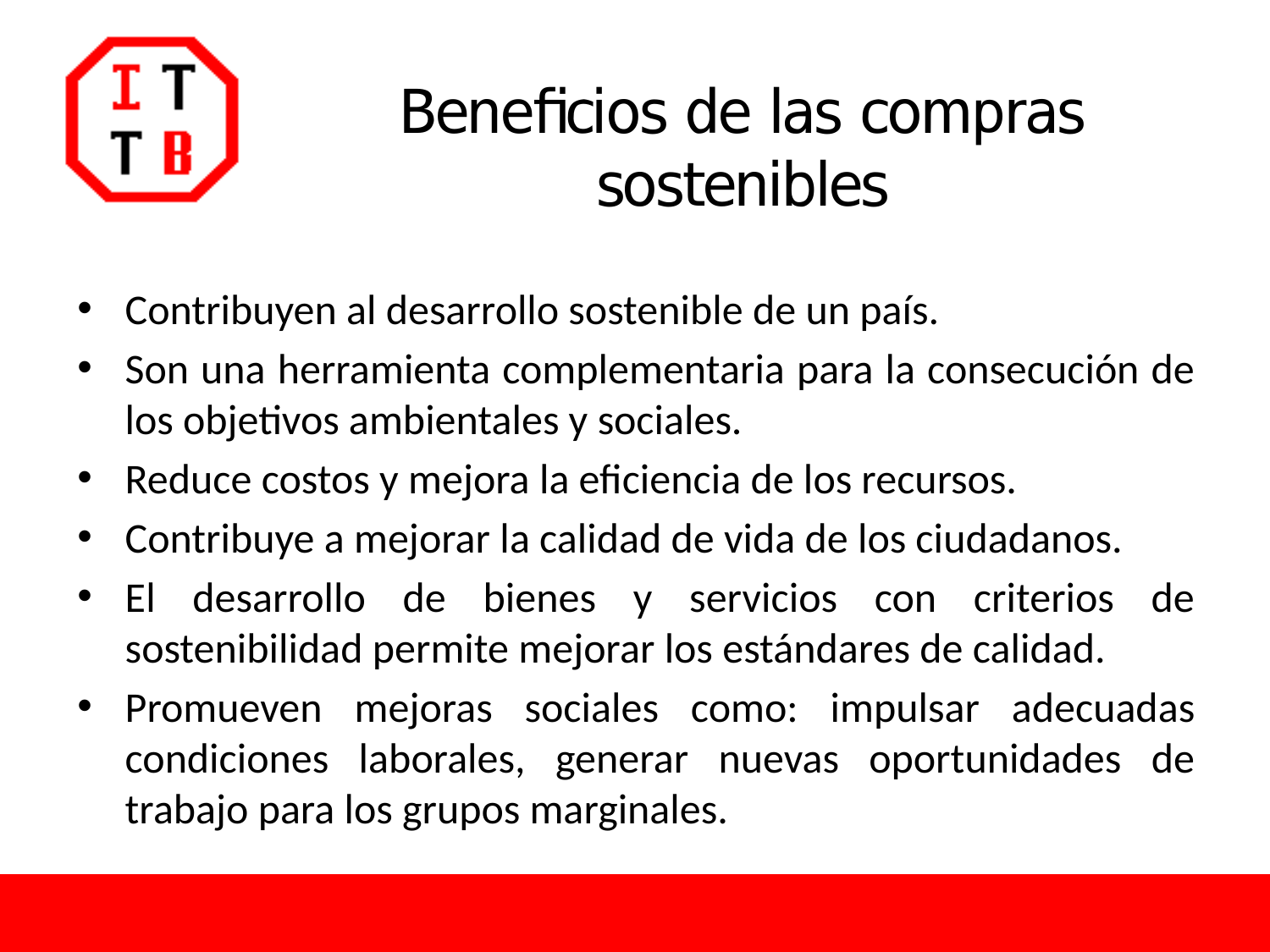

# Beneficios de las compras sostenibles
Contribuyen al desarrollo sostenible de un país.
Son una herramienta complementaria para la consecución de los objetivos ambientales y sociales.
Reduce costos y mejora la eficiencia de los recursos.
Contribuye a mejorar la calidad de vida de los ciudadanos.
El desarrollo de bienes y servicios con criterios de sostenibilidad permite mejorar los estándares de calidad.
Promueven mejoras sociales como: impulsar adecuadas condiciones laborales, generar nuevas oportunidades de trabajo para los grupos marginales.